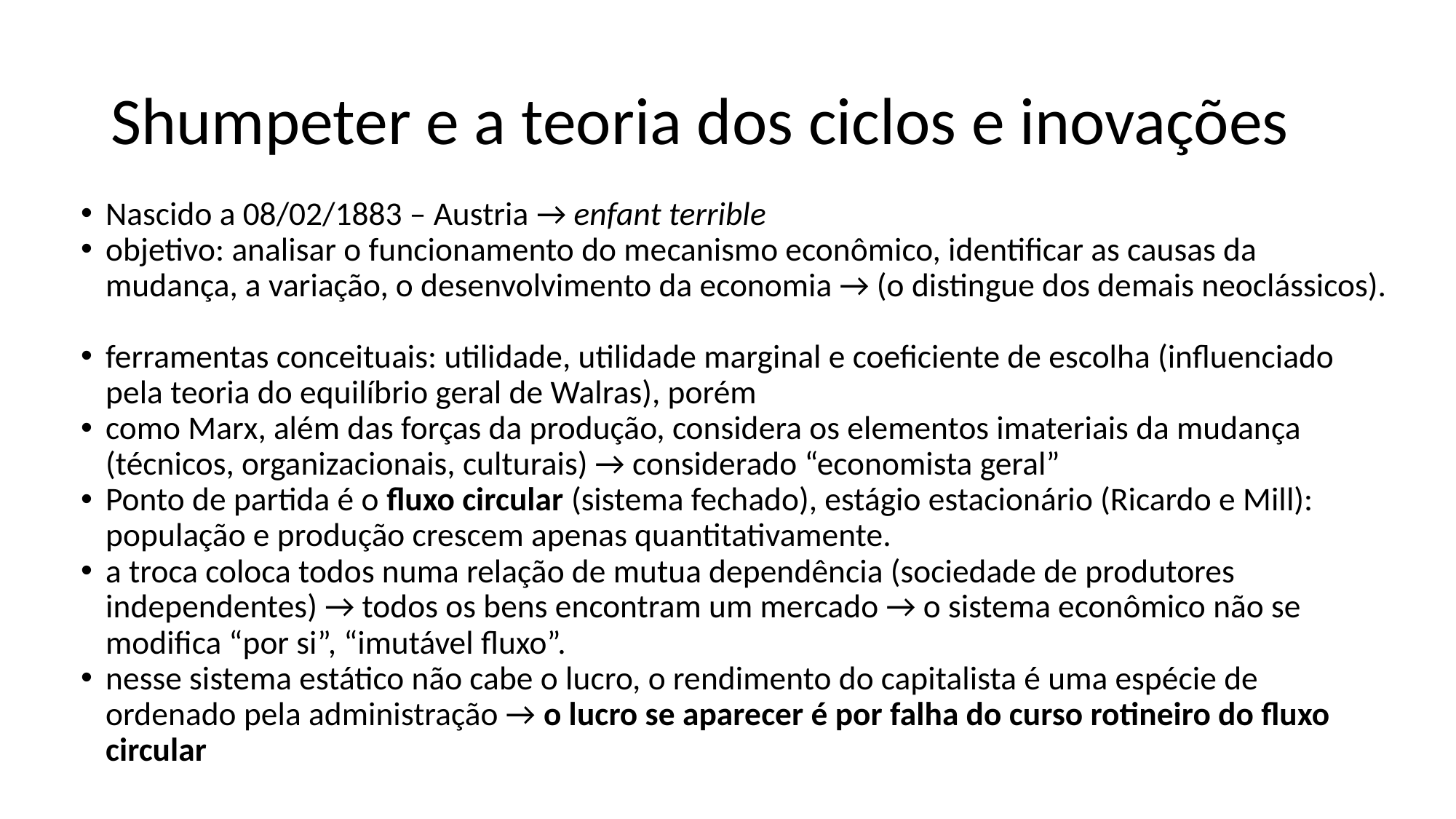

# Shumpeter e a teoria dos ciclos e inovações
Nascido a 08/02/1883 – Austria → enfant terrible
objetivo: analisar o funcionamento do mecanismo econômico, identificar as causas da mudança, a variação, o desenvolvimento da economia → (o distingue dos demais neoclássicos).
ferramentas conceituais: utilidade, utilidade marginal e coeficiente de escolha (influenciado pela teoria do equilíbrio geral de Walras), porém
como Marx, além das forças da produção, considera os elementos imateriais da mudança (técnicos, organizacionais, culturais) → considerado “economista geral”
Ponto de partida é o fluxo circular (sistema fechado), estágio estacionário (Ricardo e Mill): população e produção crescem apenas quantitativamente.
a troca coloca todos numa relação de mutua dependência (sociedade de produtores independentes) → todos os bens encontram um mercado → o sistema econômico não se modifica “por si”, “imutável fluxo”.
nesse sistema estático não cabe o lucro, o rendimento do capitalista é uma espécie de ordenado pela administração → o lucro se aparecer é por falha do curso rotineiro do fluxo circular